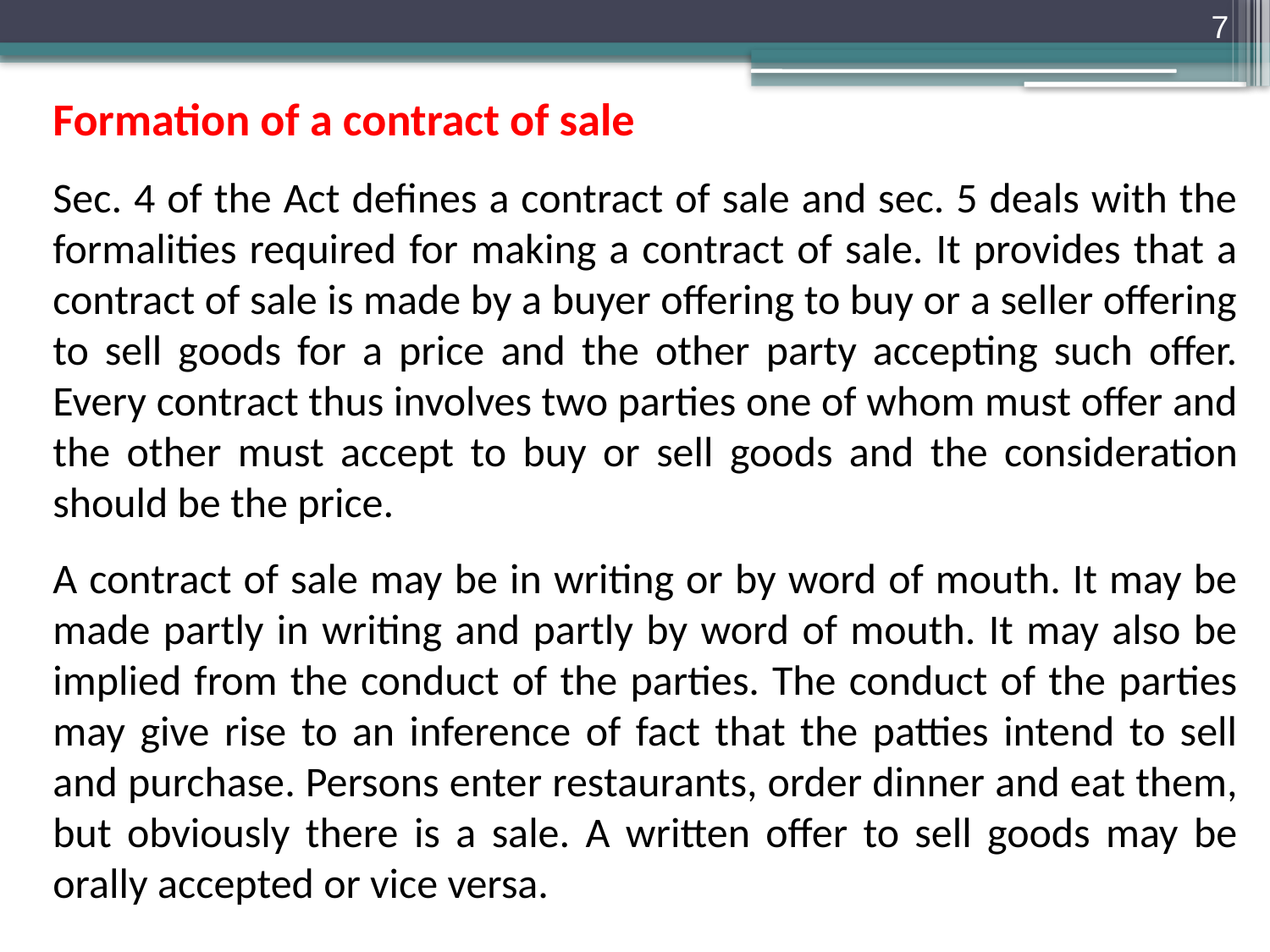

7
Formation of a contract of sale

Sec. 4 of the Act defines a contract of sale and sec. 5 deals with the formalities required for making a contract of sale. It provides that a contract of sale is made by a buyer offering to buy or a seller offering to sell goods for a price and the other party accepting such offer. Every contract thus involves two parties one of whom must offer and the other must accept to buy or sell goods and the consideration should be the price.

A contract of sale may be in writing or by word of mouth. It may be made partly in writing and partly by word of mouth. It may also be implied from the conduct of the parties. The conduct of the parties may give rise to an inference of fact that the patties intend to sell and purchase. Persons enter restaurants, order dinner and eat them, but obviously there is a sale. A written offer to sell goods may be orally accepted or vice versa.